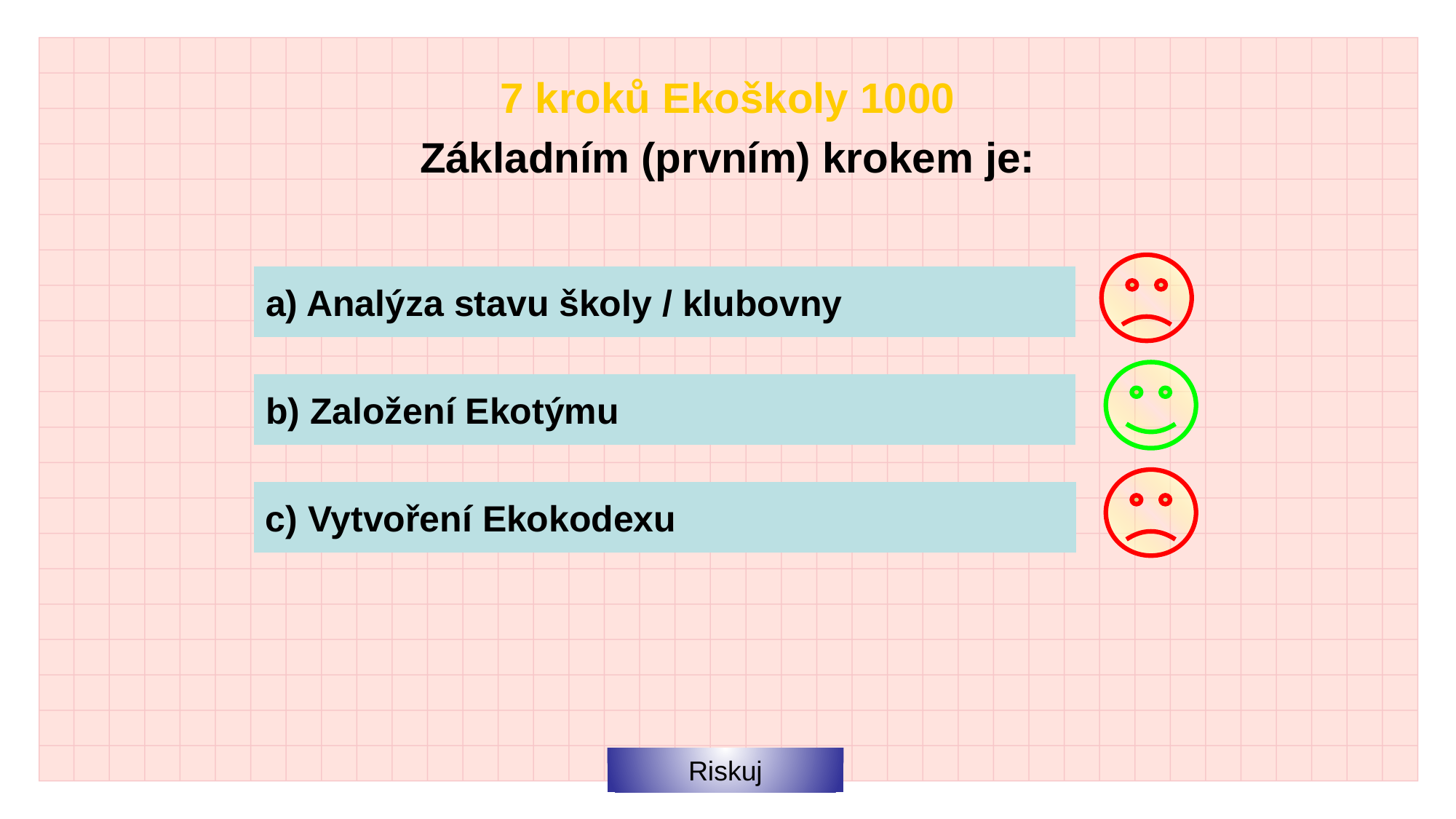

7 kroků Ekoškoly 1000
Základním (prvním) krokem je:

a) Analýza stavu školy / klubovny

b) Založení Ekotýmu

c) Vytvoření Ekokodexu
Riskuj